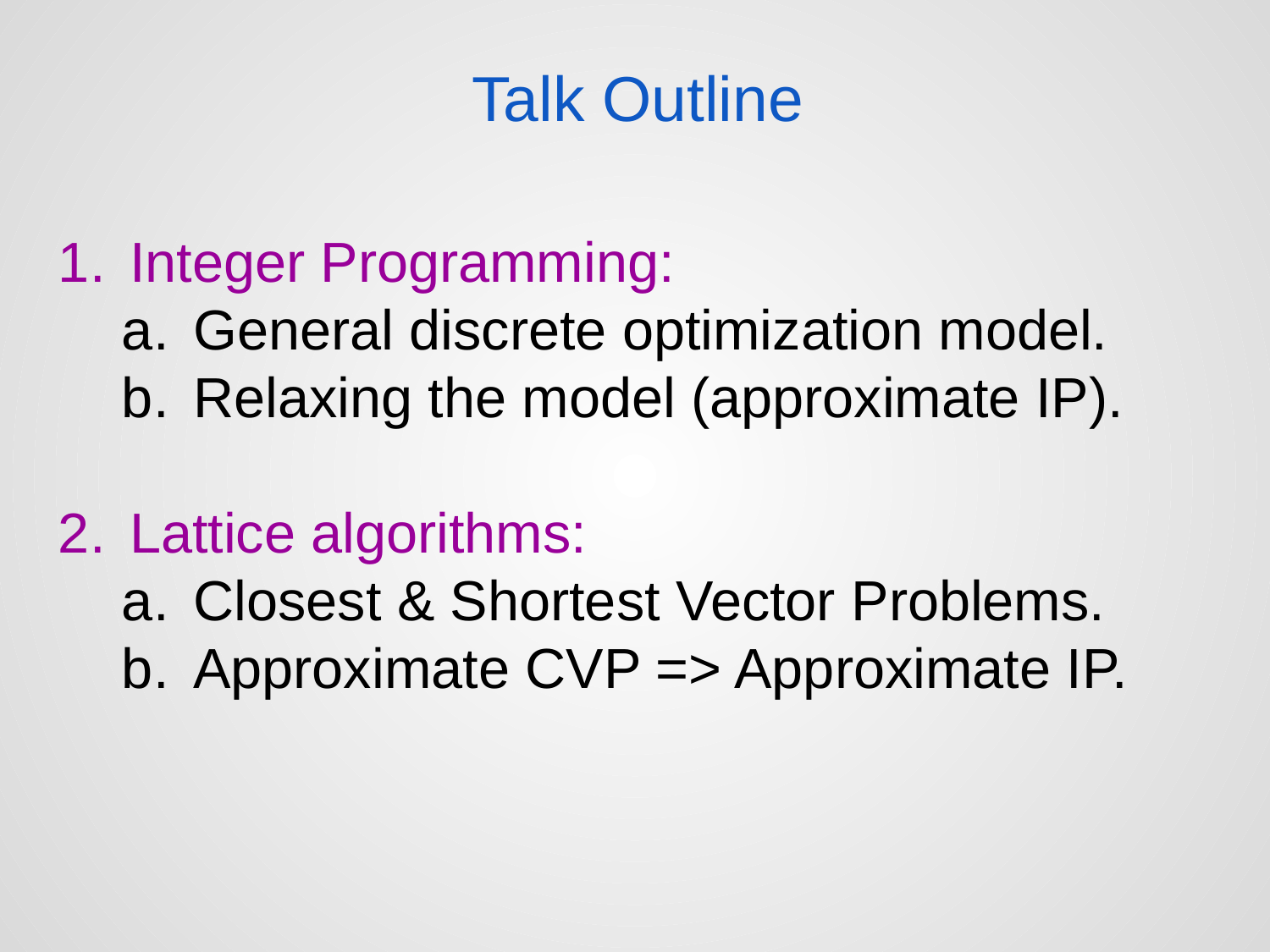

# Talk Outline
Integer Programming:
General discrete optimization model.
Relaxing the model (approximate IP).
Lattice algorithms:
Closest & Shortest Vector Problems.
Approximate CVP => Approximate IP.